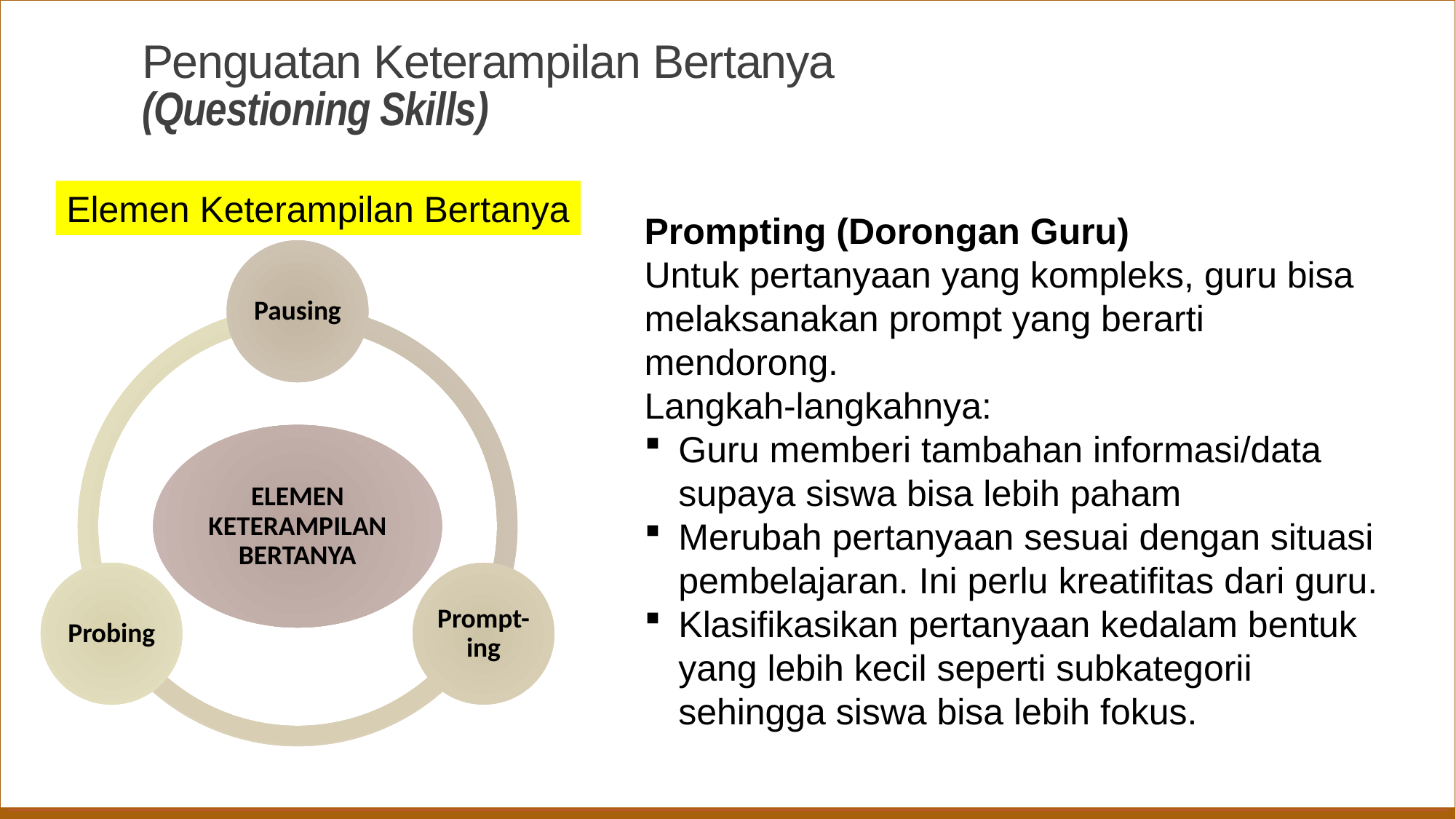

# Penguatan Keterampilan Bertanya (Questioning Skills)
Elemen Keterampilan Bertanya
Prompting (Dorongan Guru)
Untuk pertanyaan yang kompleks, guru bisa melaksanakan prompt yang berarti mendorong.
Langkah-langkahnya:
Guru memberi tambahan informasi/data supaya siswa bisa lebih paham
Merubah pertanyaan sesuai dengan situasi pembelajaran. Ini perlu kreatifitas dari guru.
Klasifikasikan pertanyaan kedalam bentuk yang lebih kecil seperti subkategorii sehingga siswa bisa lebih fokus.

ELEMEN KETERAMPILAN BERTANYA
Pausing
Prompt-ing
Probing